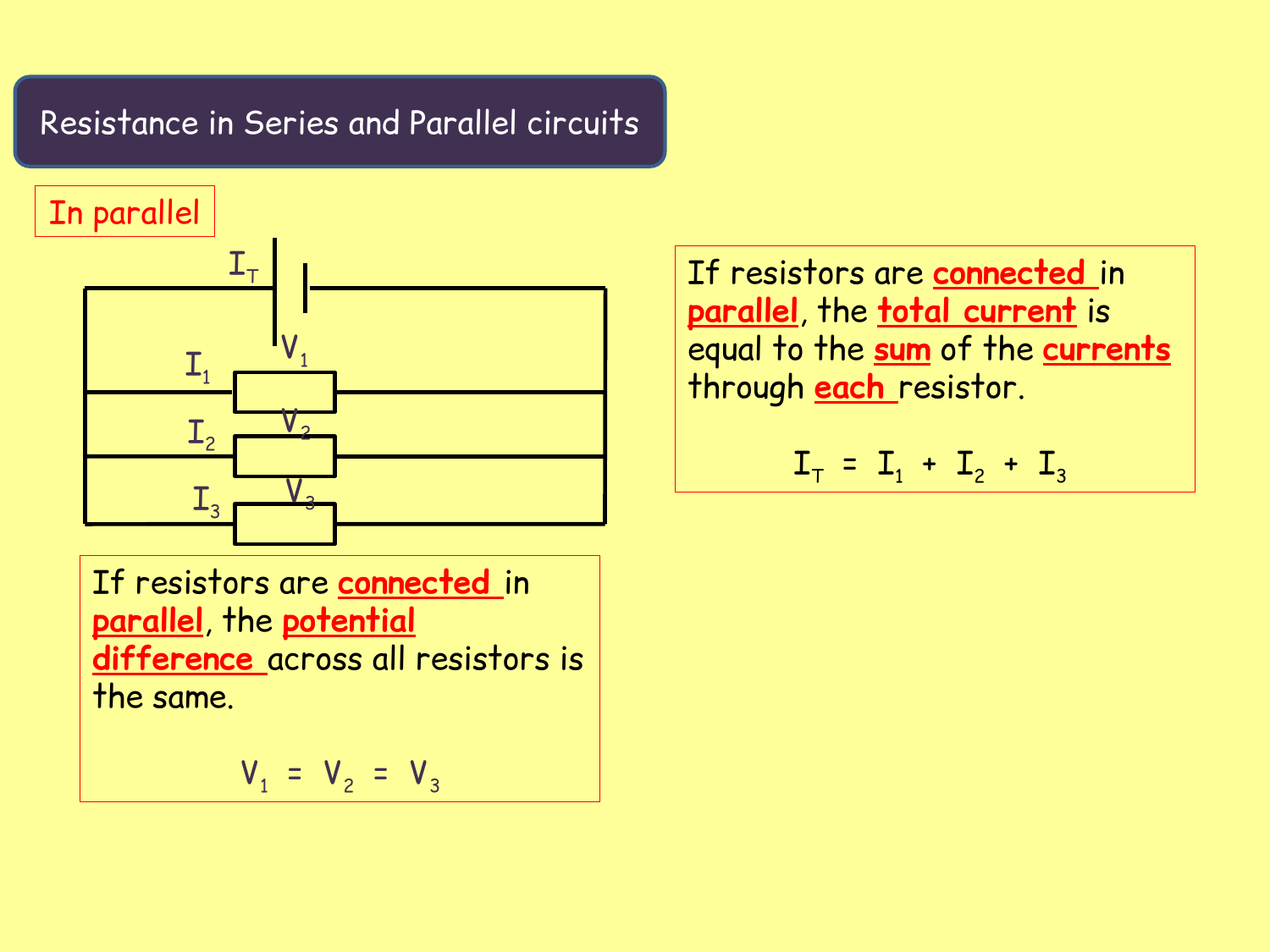

Resistance in Series and Parallel circuits
In parallel
IT
If resistors are connected in parallel, the total current is equal to the sum of the currents through each resistor.

IT  =  I1  +  I2  +  I3
V1
I1

V2
I2

V3
I3

If resistors are connected in parallel, the potential difference across all resistors is the same.

  V1  =  V2  =  V3